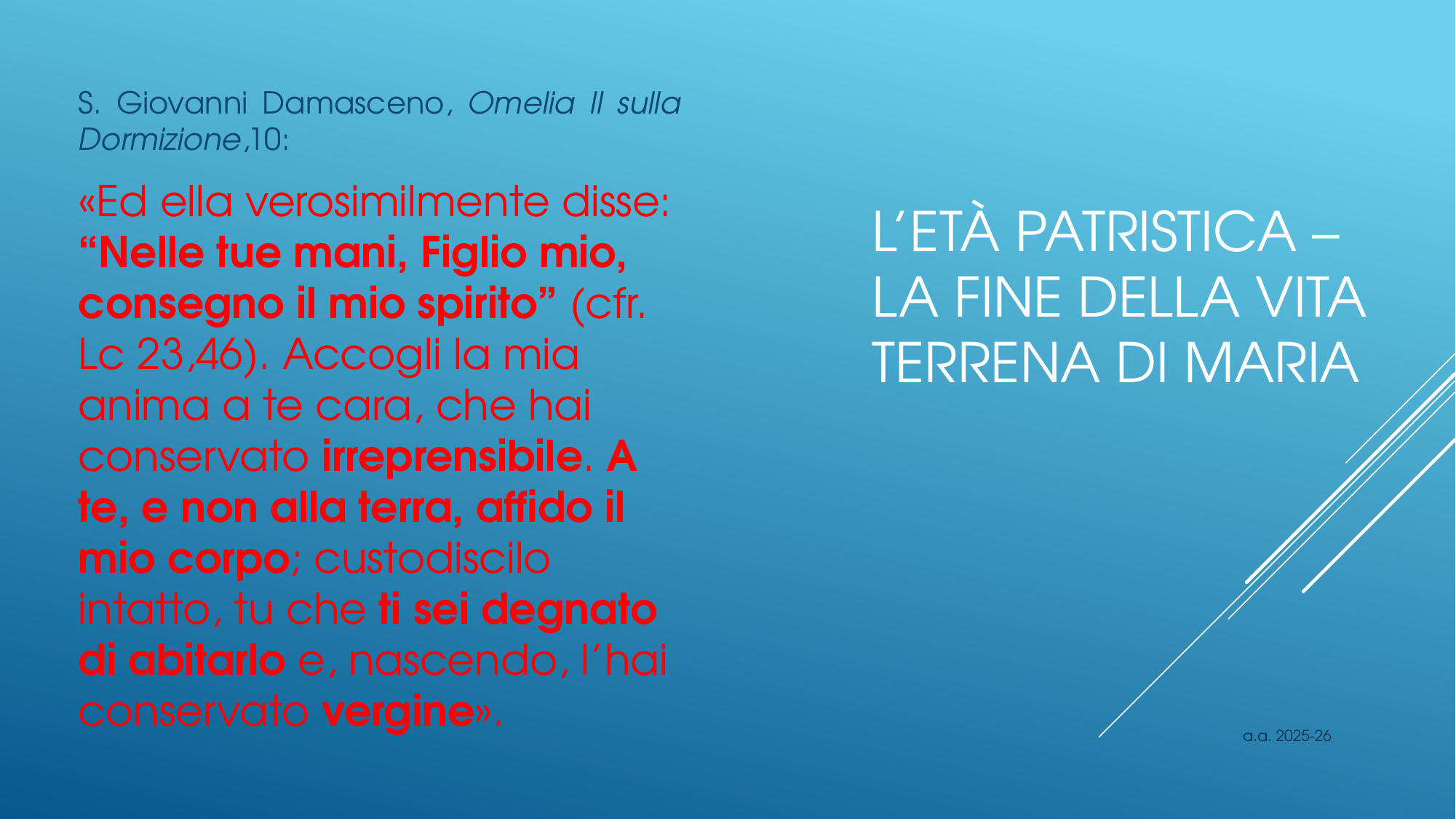

S. Giovanni Damasceno, Omelia II sulla Dormizione,10:
«Ed ella verosimilmente disse: “Nelle tue mani, Figlio mio, consegno il mio spirito” (cfr. Lc 23,46). Accogli la mia anima a te cara, che hai conservato irreprensibile. A te, e non alla terra, affido il mio corpo; custodiscilo intatto, tu che ti sei degnato di abitarlo e, nascendo, l’hai conservato vergine».

# L’età patristica – la fine della vita terrena di maria
a.a. 2025-26